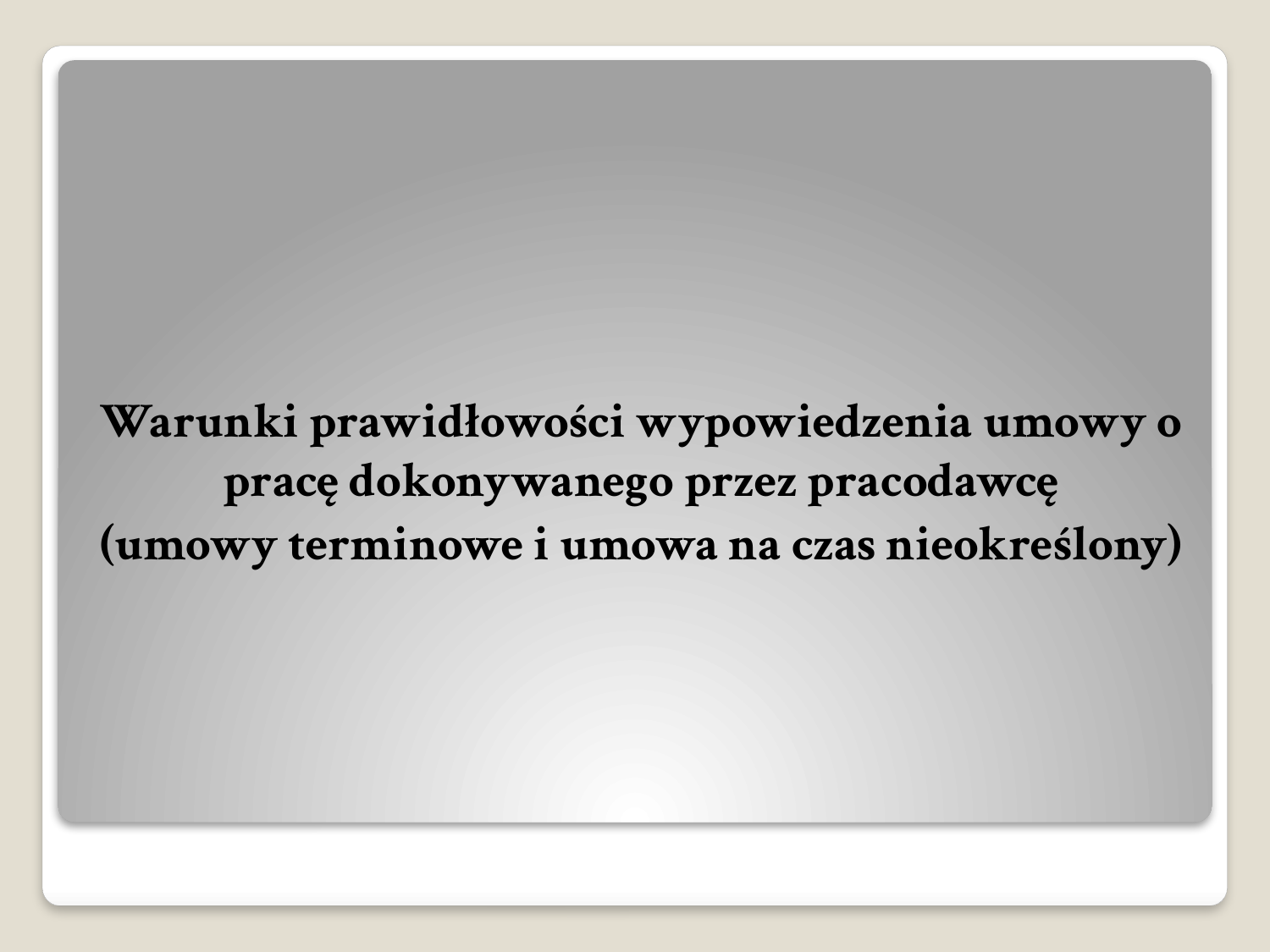

Warunki prawidłowości wypowiedzenia umowy o pracę dokonywanego przez pracodawcę
(umowy terminowe i umowa na czas nieokreślony)